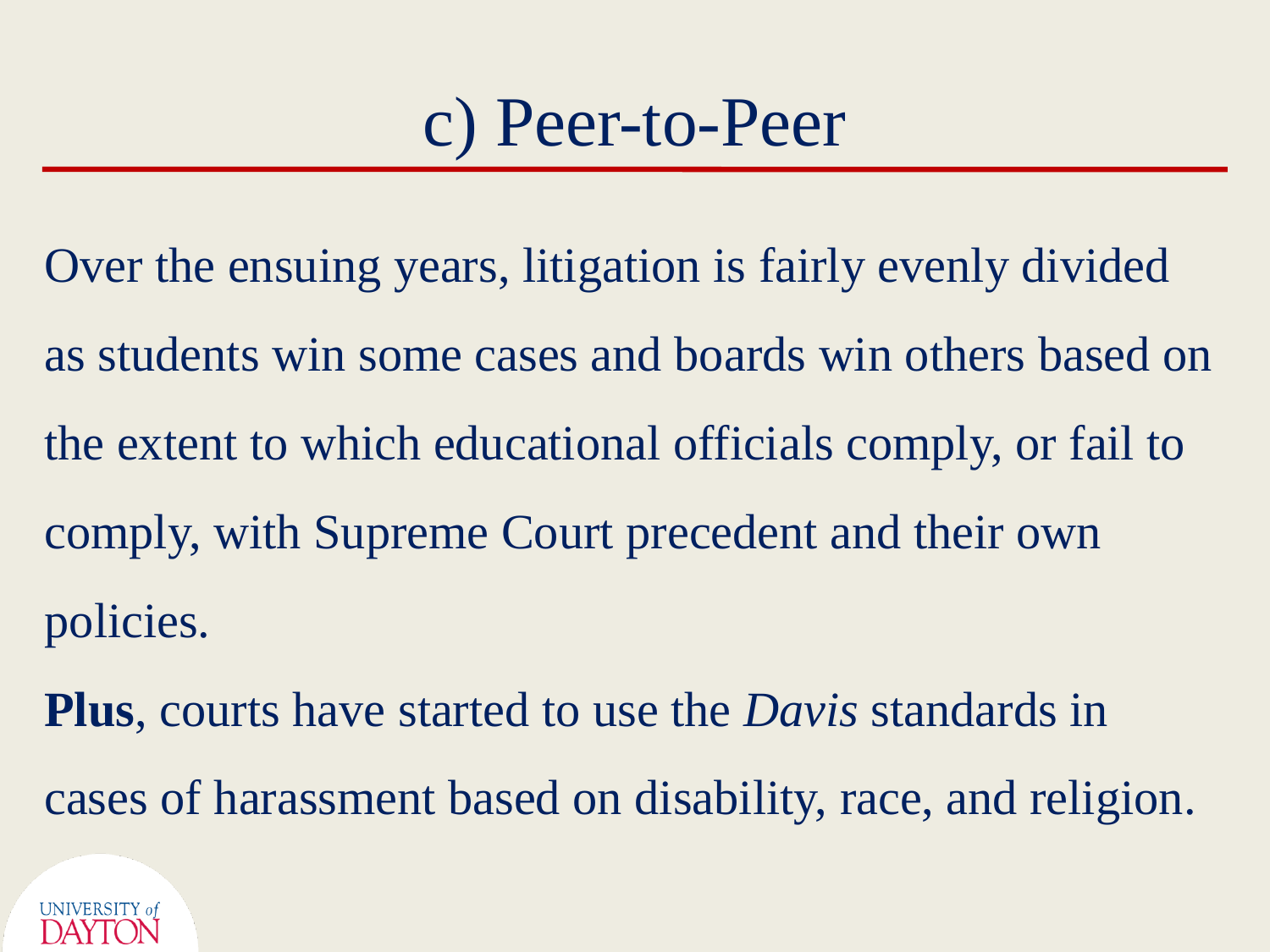

# c) Peer-to-Peer
Over the ensuing years, litigation is fairly evenly divided as students win some cases and boards win others based on the extent to which educational officials comply, or fail to comply, with Supreme Court precedent and their own policies.
Plus, courts have started to use the Davis standards in cases of harassment based on disability, race, and religion.